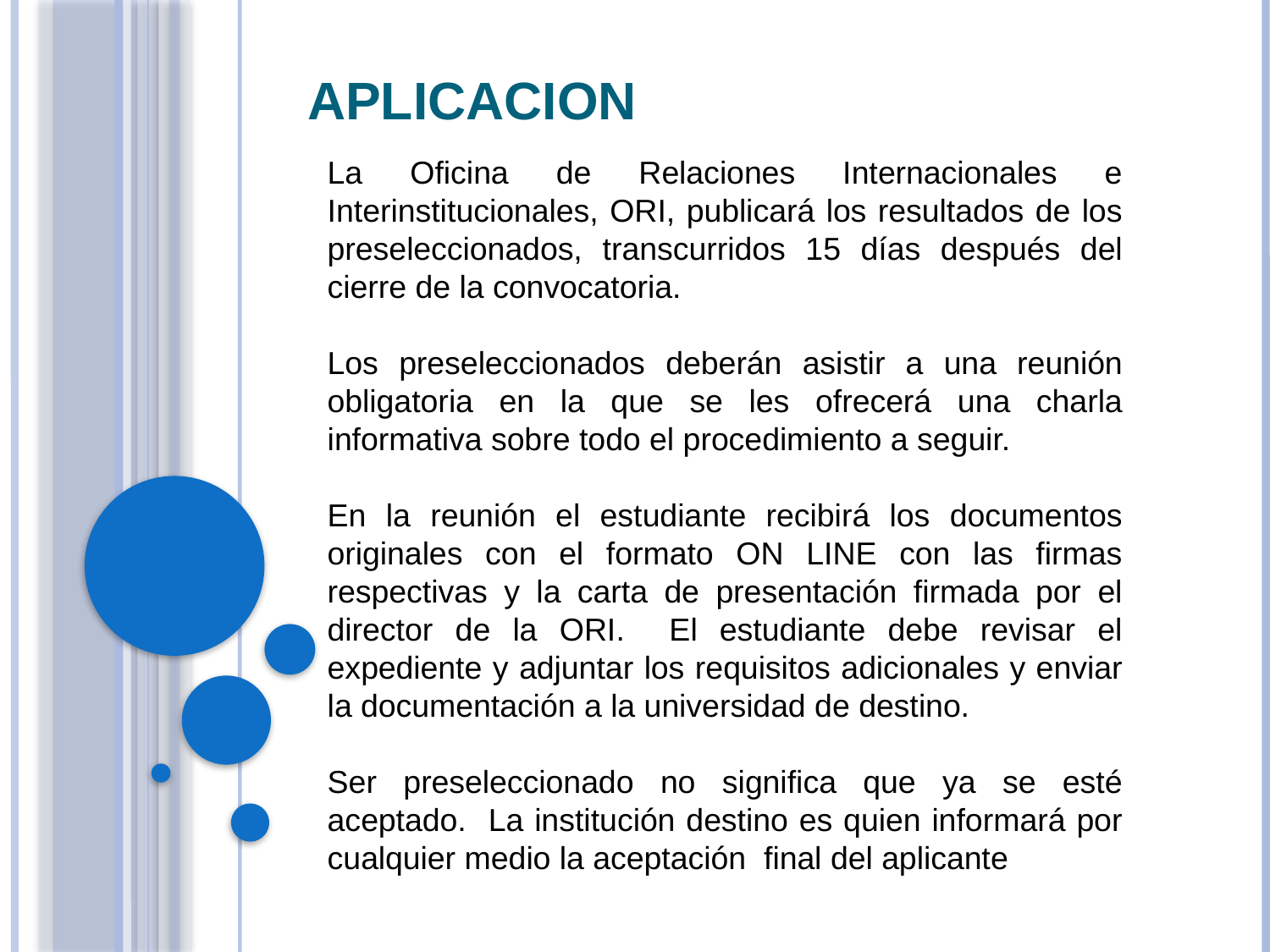

# Aplicacion
La Oficina de Relaciones Internacionales e Interinstitucionales, ORI, publicará los resultados de los preseleccionados, transcurridos 15 días después del cierre de la convocatoria.

Los preseleccionados deberán asistir a una reunión obligatoria en la que se les ofrecerá una charla informativa sobre todo el procedimiento a seguir.

En la reunión el estudiante recibirá los documentos originales con el formato ON LINE con las firmas respectivas y la carta de presentación firmada por el director de la ORI.  El estudiante debe revisar el expediente y adjuntar los requisitos adicionales y enviar la documentación a la universidad de destino.

Ser preseleccionado no significa que ya se esté aceptado.  La institución destino es quien informará por cualquier medio la aceptación  final del aplicante